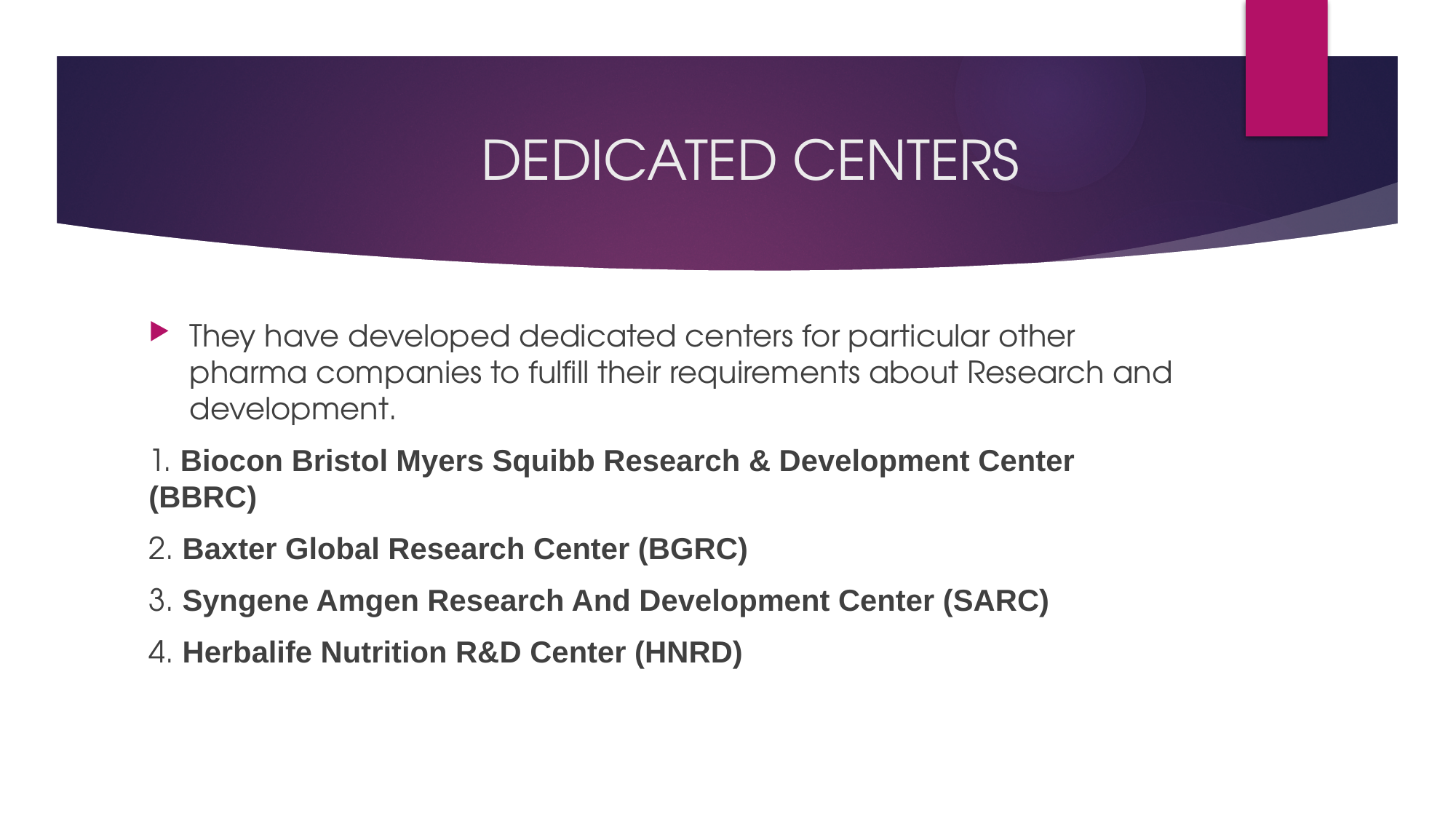

# DEDICATED CENTERS
They have developed dedicated centers for particular other pharma companies to fulfill their requirements about Research and development.
1. Biocon Bristol Myers Squibb Research & Development Center (BBRC)
2. Baxter Global Research Center (BGRC)
3. Syngene Amgen Research And Development Center (SARC)
4. Herbalife Nutrition R&D Center (HNRD)